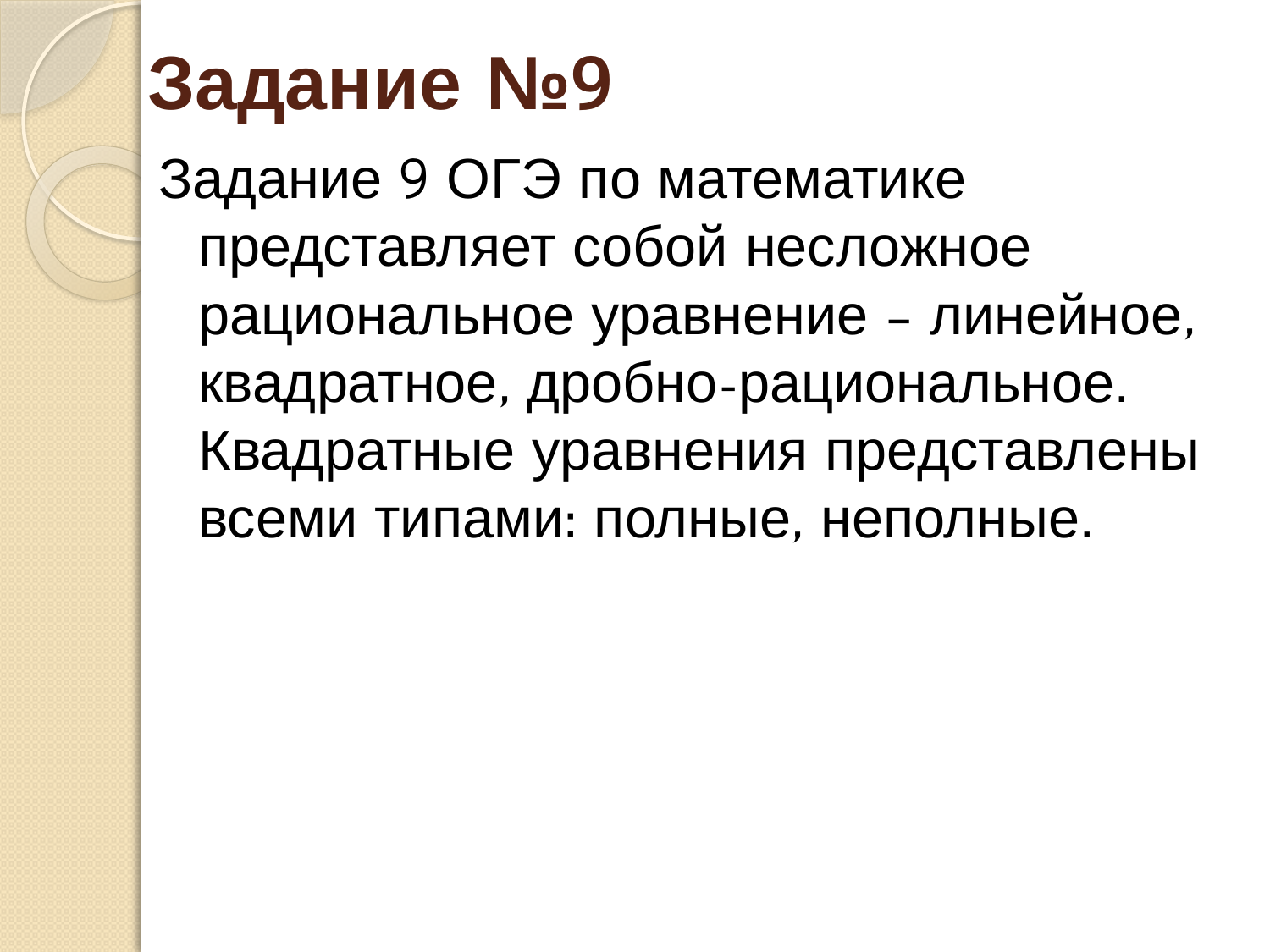

Задание №9
Задание 9 ОГЭ по математике представляет собой несложное рациональное уравнение – линейное, квадратное, дробно-рациональное. Квадратные уравнения представлены всеми типами: полные, неполные.